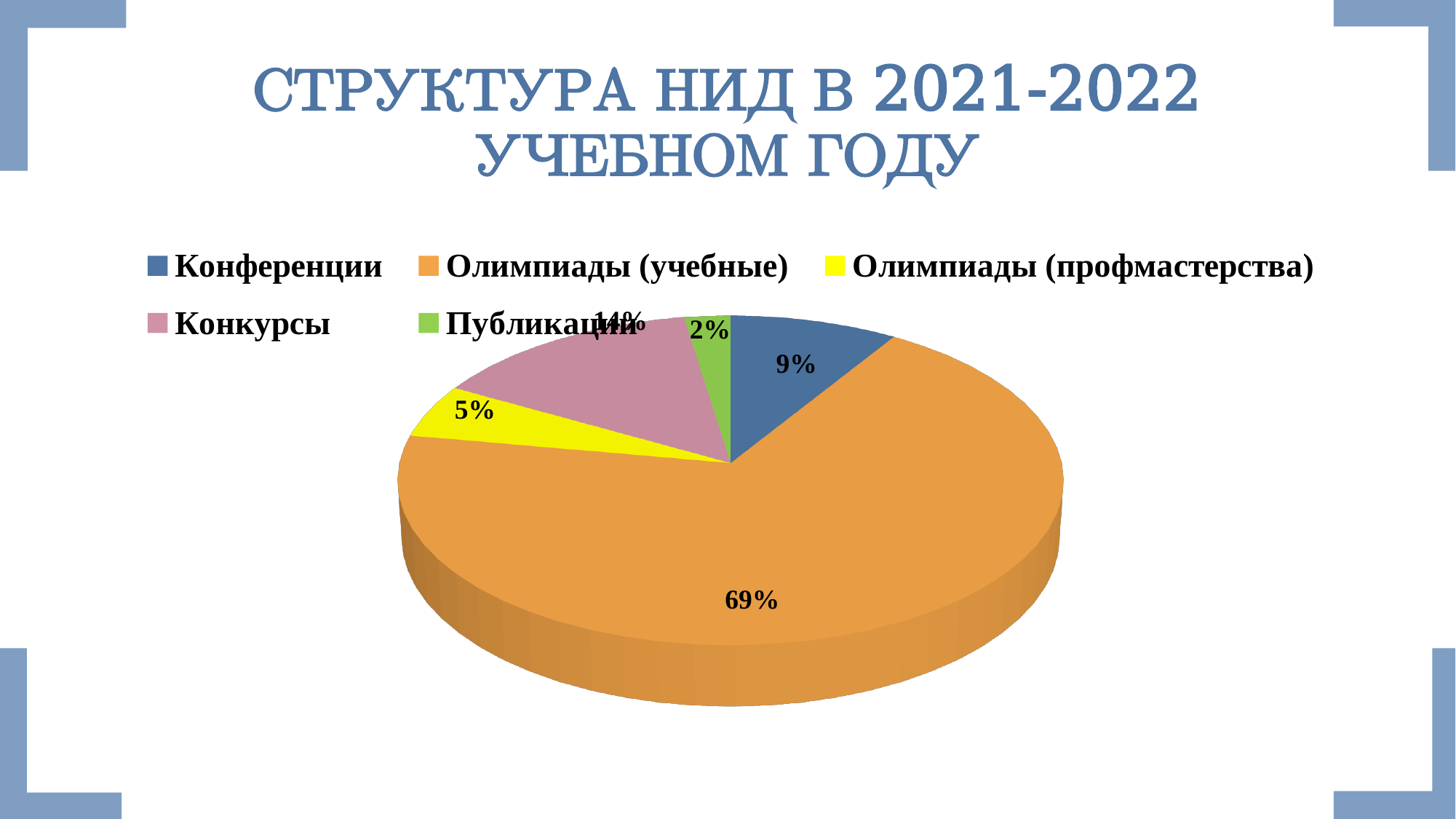

# СТРУКТУРА НИД В 2021-2022 УЧЕБНОМ ГОДУ

[unsupported chart]